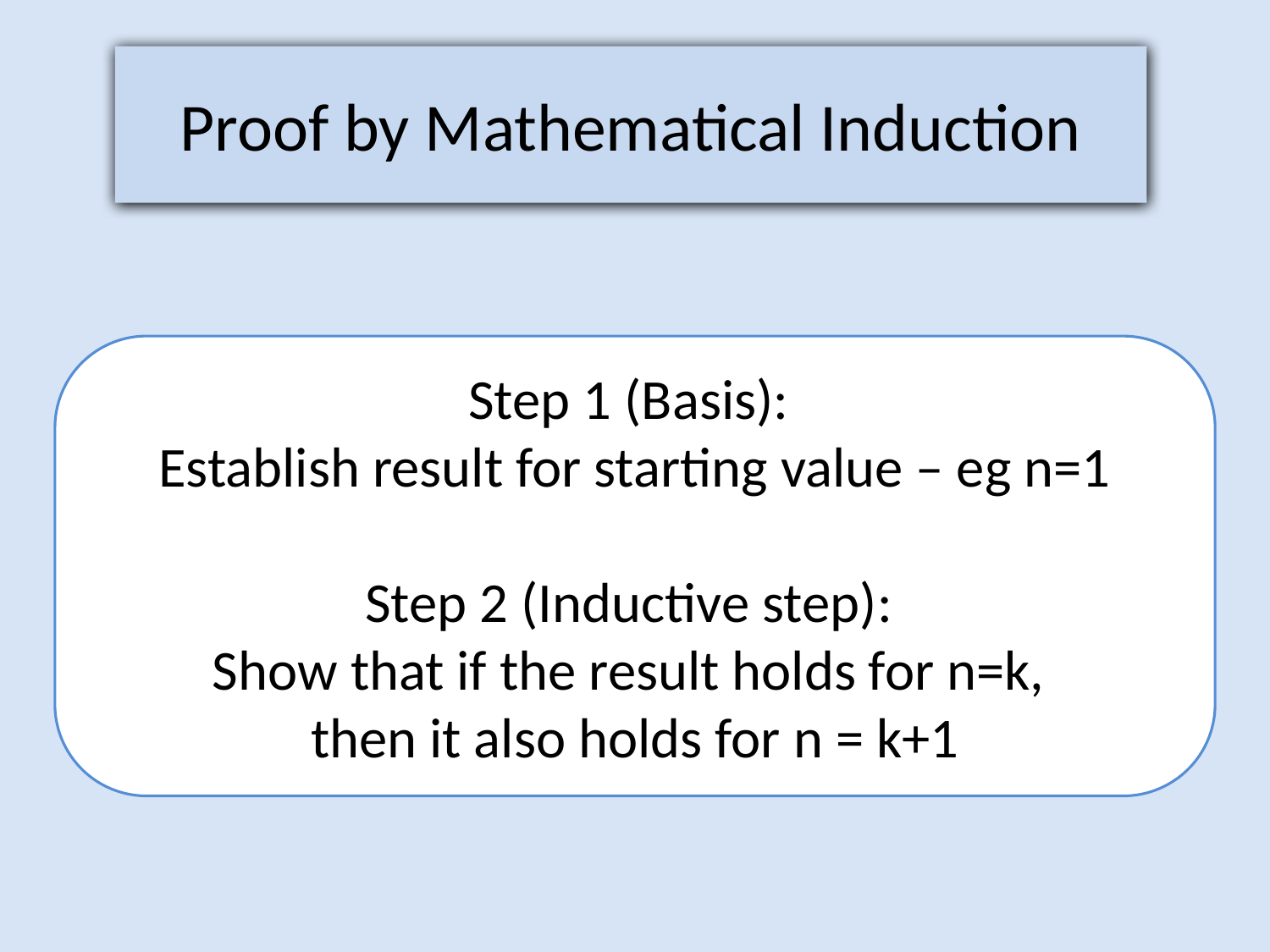

Proof by Mathematical Induction
Step 1 (Basis):
Establish result for starting value – eg n=1

Step 2 (Inductive step):
Show that if the result holds for n=k,
then it also holds for n = k+1